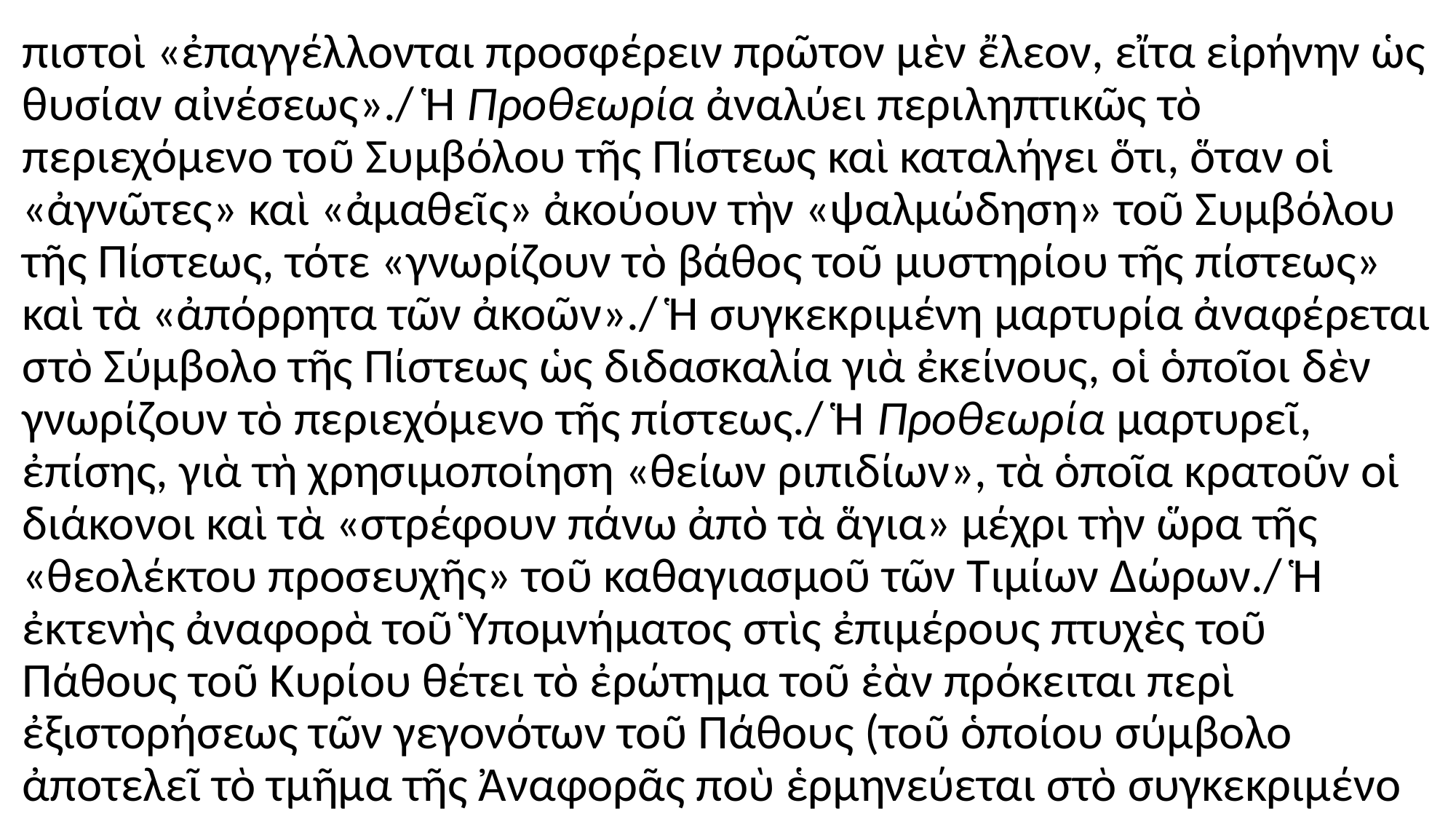

#
πιστοὶ «ἐπαγγέλλονται προσφέρειν πρῶτον μὲν ἔλεον, εἴτα εἰρήνην ὡς θυσίαν αἰνέσεως»./ Ἡ Προθεωρία ἀναλύει περιληπτικῶς τὸ περιεχόμενο τοῦ Συμβόλου τῆς Πίστεως καὶ καταλήγει ὅτι, ὅταν οἱ «ἀγνῶτες» καὶ «ἀμαθεῖς» ἀκούουν τὴν «ψαλμώδηση» τοῦ Συμβόλου τῆς Πίστεως, τότε «γνωρίζουν τὸ βάθος τοῦ μυστηρίου τῆς πίστεως» καὶ τὰ «ἀπόρρητα τῶν ἀκοῶν»./ Ἡ συγκεκριμένη μαρτυρία ἀναφέρεται στὸ Σύμβολο τῆς Πίστεως ὡς διδασκαλία γιὰ ἐκείνους, οἱ ὁποῖοι δὲν γνωρίζουν τὸ περιεχόμενο τῆς πίστεως./ Ἡ Προθεωρία μαρτυρεῖ, ἐπίσης, γιὰ τὴ χρησιμοποίηση «θείων ριπιδίων», τὰ ὁποῖα κρατοῦν οἱ διάκονοι καὶ τὰ «στρέφουν πάνω ἀπὸ τὰ ἅγια» μέχρι τὴν ὥρα τῆς «θεολέκτου προσευχῆς» τοῦ καθαγιασμοῦ τῶν Τιμίων Δώρων./ Ἡ ἐκτενὴς ἀναφορὰ τοῦ Ὑπομνήματος στὶς ἐπιμέρους πτυχὲς τοῦ Πάθους τοῦ Κυρίου θέτει τὸ ἐρώτημα τοῦ ἐὰν πρόκειται περὶ ἐξιστορήσεως τῶν γεγονότων τοῦ Πάθους (τοῦ ὁποίου σύμβολο ἀποτελεῖ τὸ τμῆμα τῆς Ἀναφορᾶς ποὺ ἑρμηνεύεται στὸ συγκεκριμένο